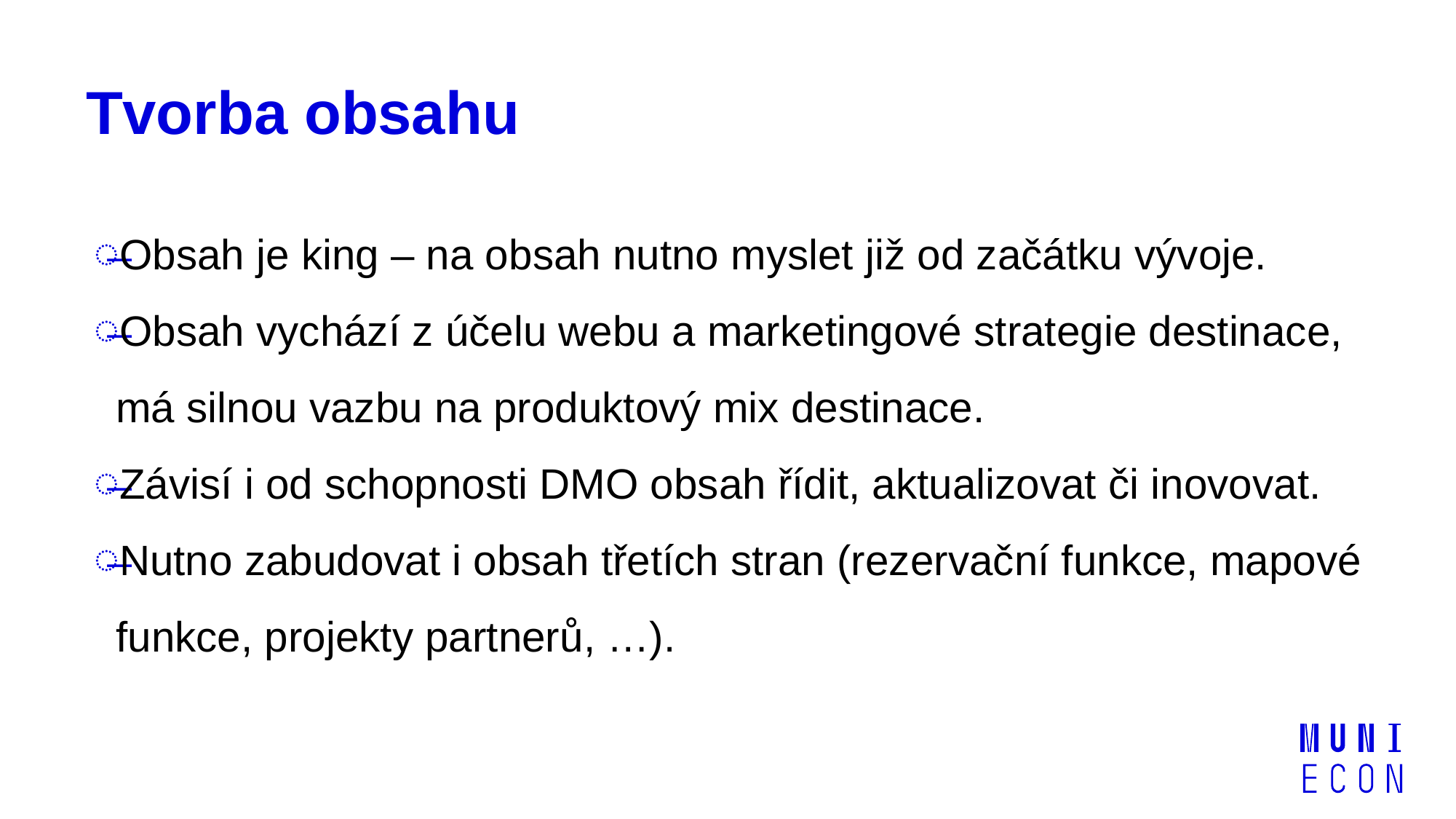

# Tvorba obsahu
Obsah je king – na obsah nutno myslet již od začátku vývoje.
Obsah vychází z účelu webu a marketingové strategie destinace, má silnou vazbu na produktový mix destinace.
Závisí i od schopnosti DMO obsah řídit, aktualizovat či inovovat.
Nutno zabudovat i obsah třetích stran (rezervační funkce, mapové funkce, projekty partnerů, …).